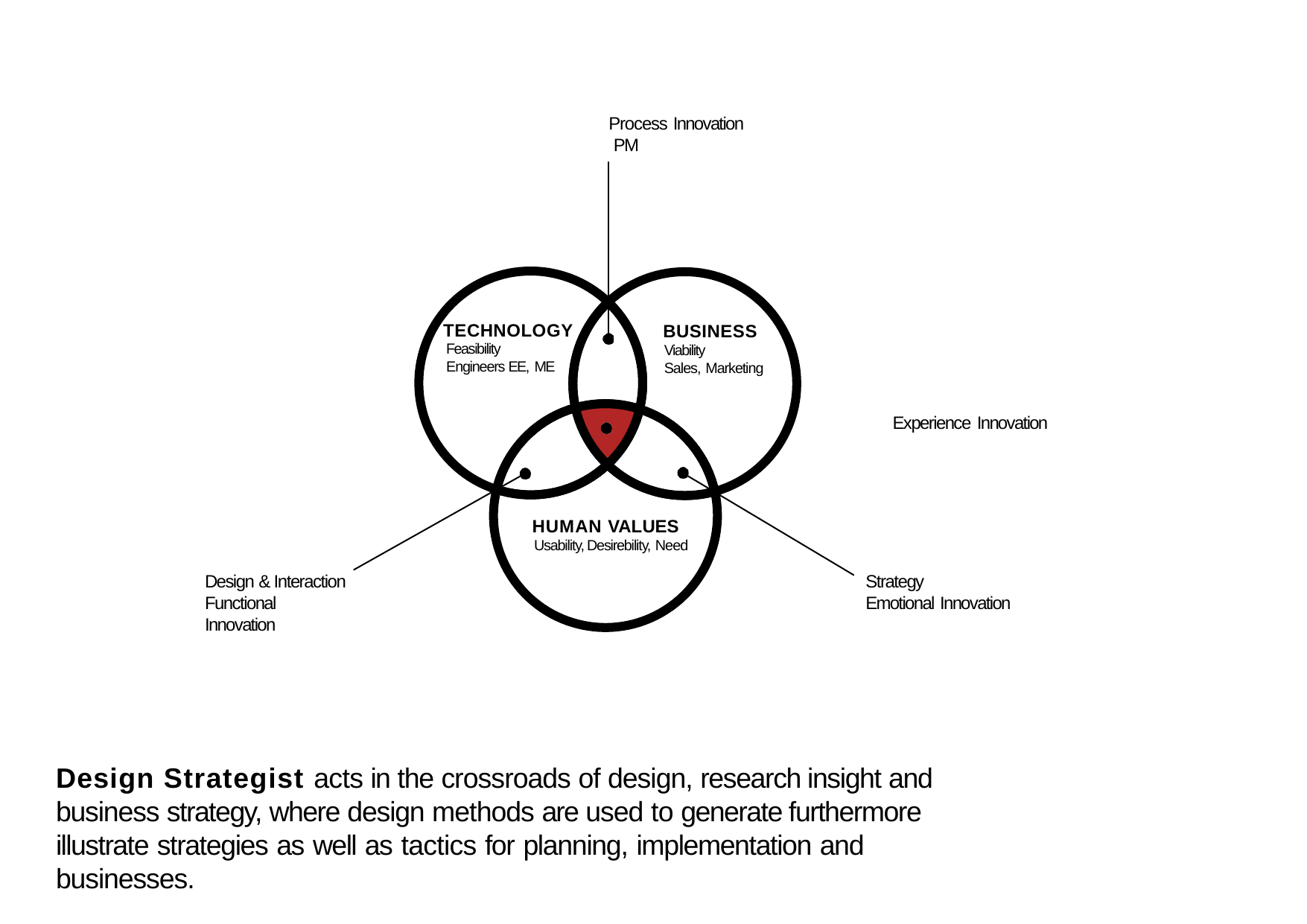

Process Innovation  PM

TECHNOLOGY
Feasibility
Engineers EE, ME
BUSINESS
Viability
Sales, Marketing

 	  Experience Innovation

HUMAN VALUES
Usability, Desirebility, Need
Design & Interaction  Functional Innovation
Strategy
Emotional Innovation
Design Strategist acts in the crossroads of design, research insight and  business strategy, where design methods are used to generate furthermore  illustrate strategies as well as tactics for planning, implementation and businesses.